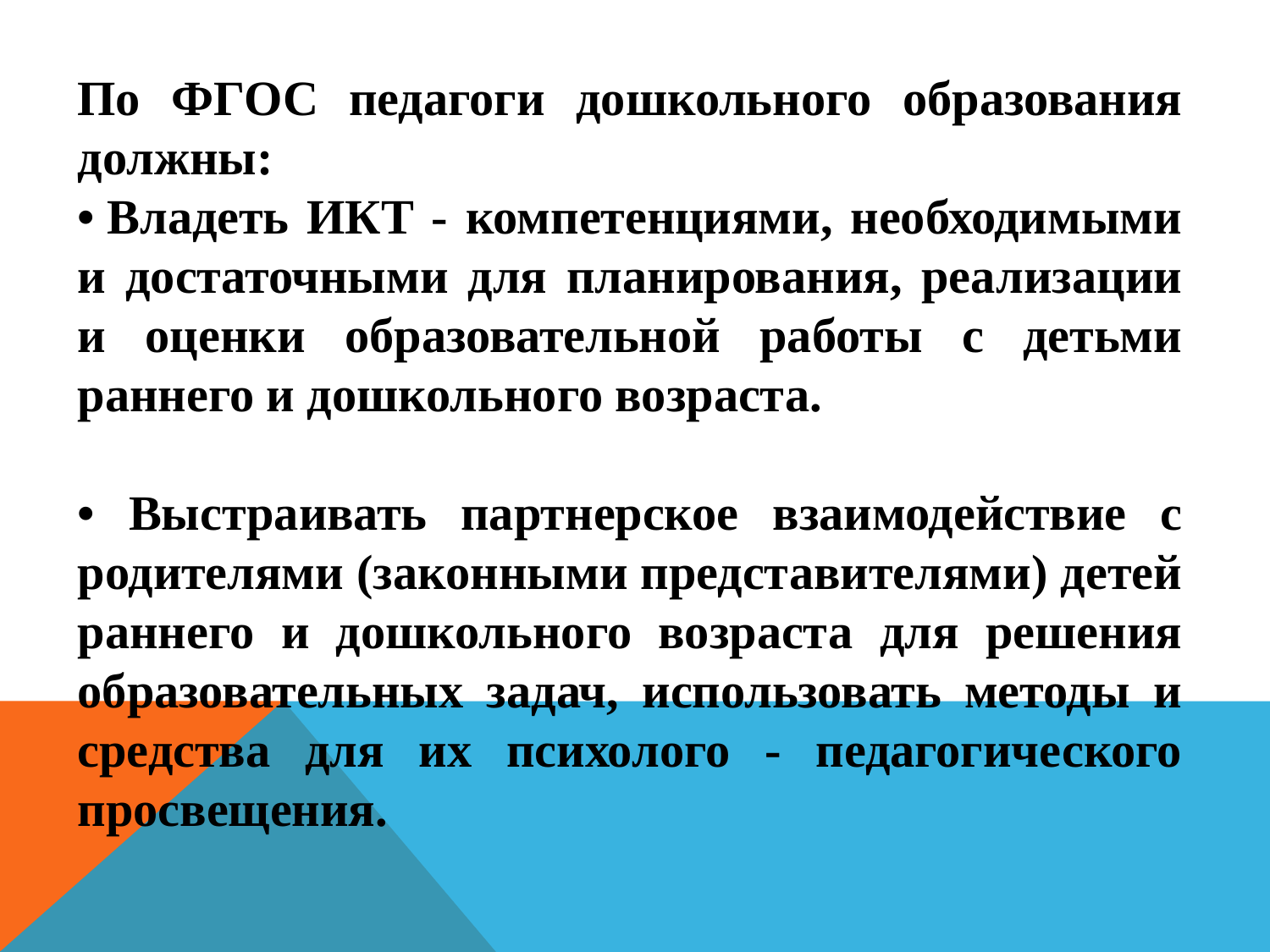

По ФГОС педагоги дошкольного образования должны:
• Владеть ИКТ - компетенциями, необходимыми и достаточными для планирования, реализации и оценки образовательной работы с детьми раннего и дошкольного возраста.

• Выстраивать партнерское взаимодействие с родителями (законными представителями) детей раннего и дошкольного возраста для решения образовательных задач, использовать методы и средства для их психолого - педагогического просвещения.